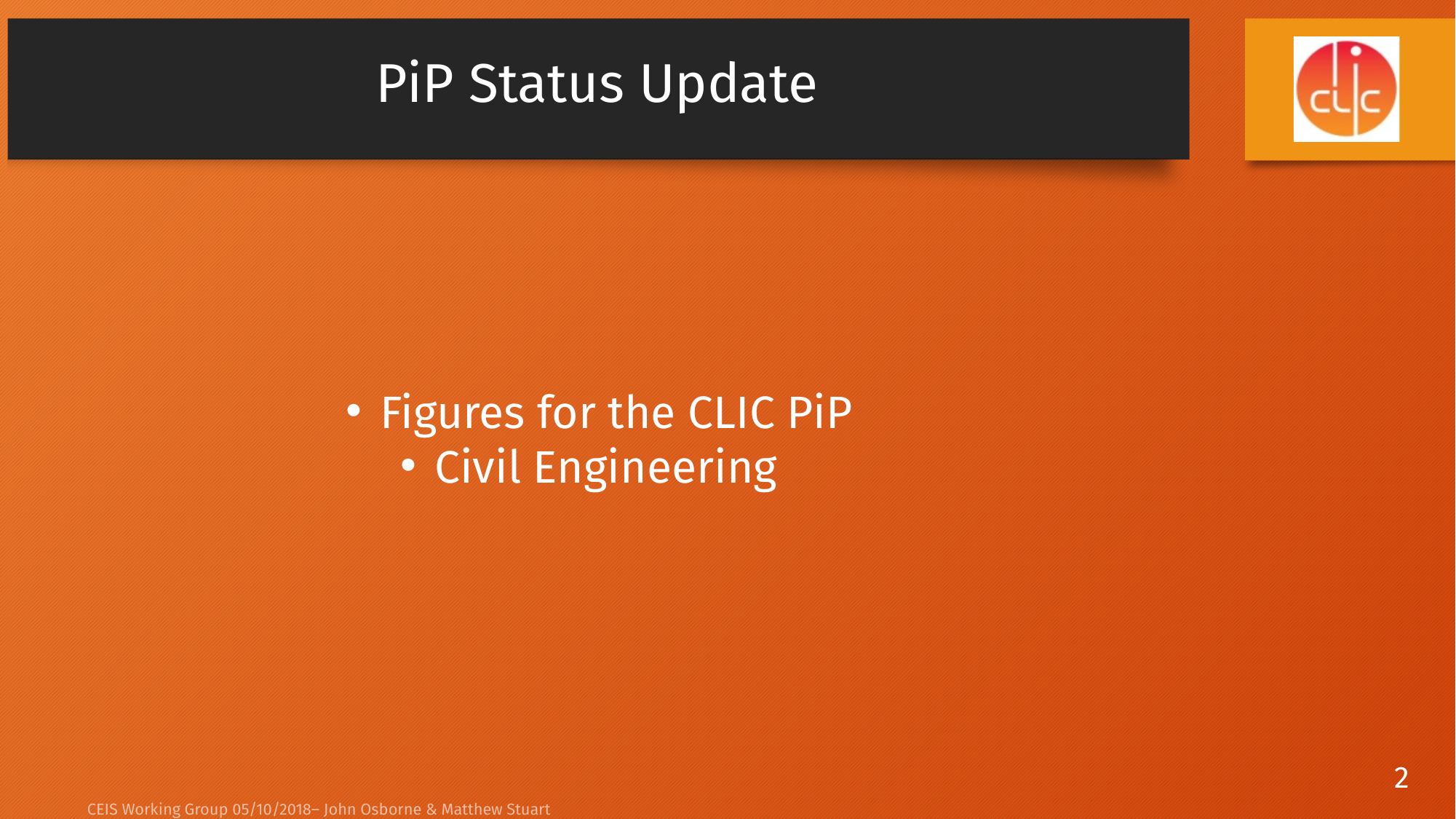

PiP Status Update
Figures for the CLIC PiP
Civil Engineering
2
CEIS Working Group 05/10/2018– John Osborne & Matthew Stuart